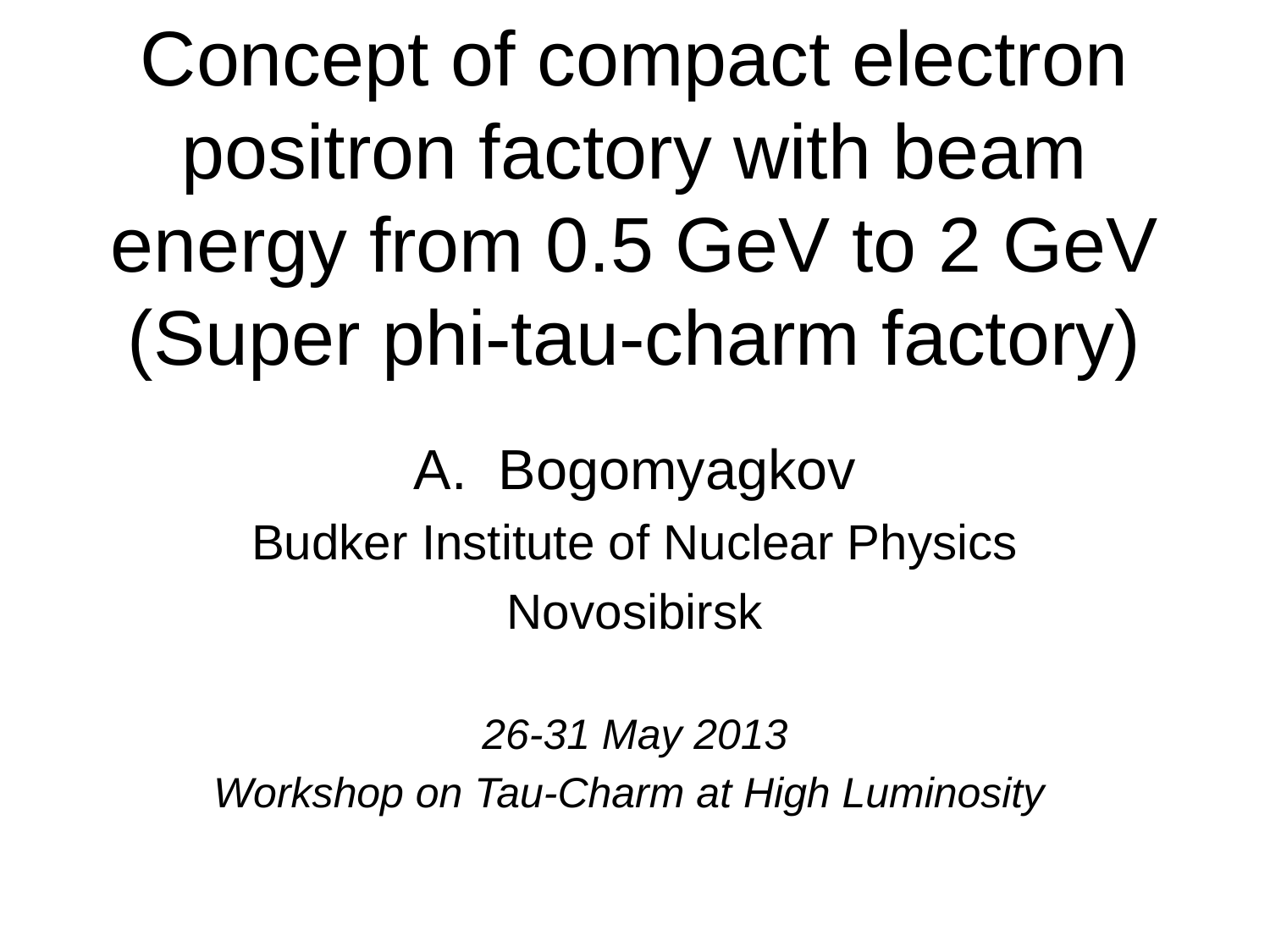

# Concept of compact electron positron factory with beam energy from 0.5 GeV to 2 GeV (Super phi-tau-charm factory)
Bogomyagkov
Budker Institute of Nuclear Physics
Novosibirsk

26-31 May 2013
Workshop on Tau-Charm at High Luminosity